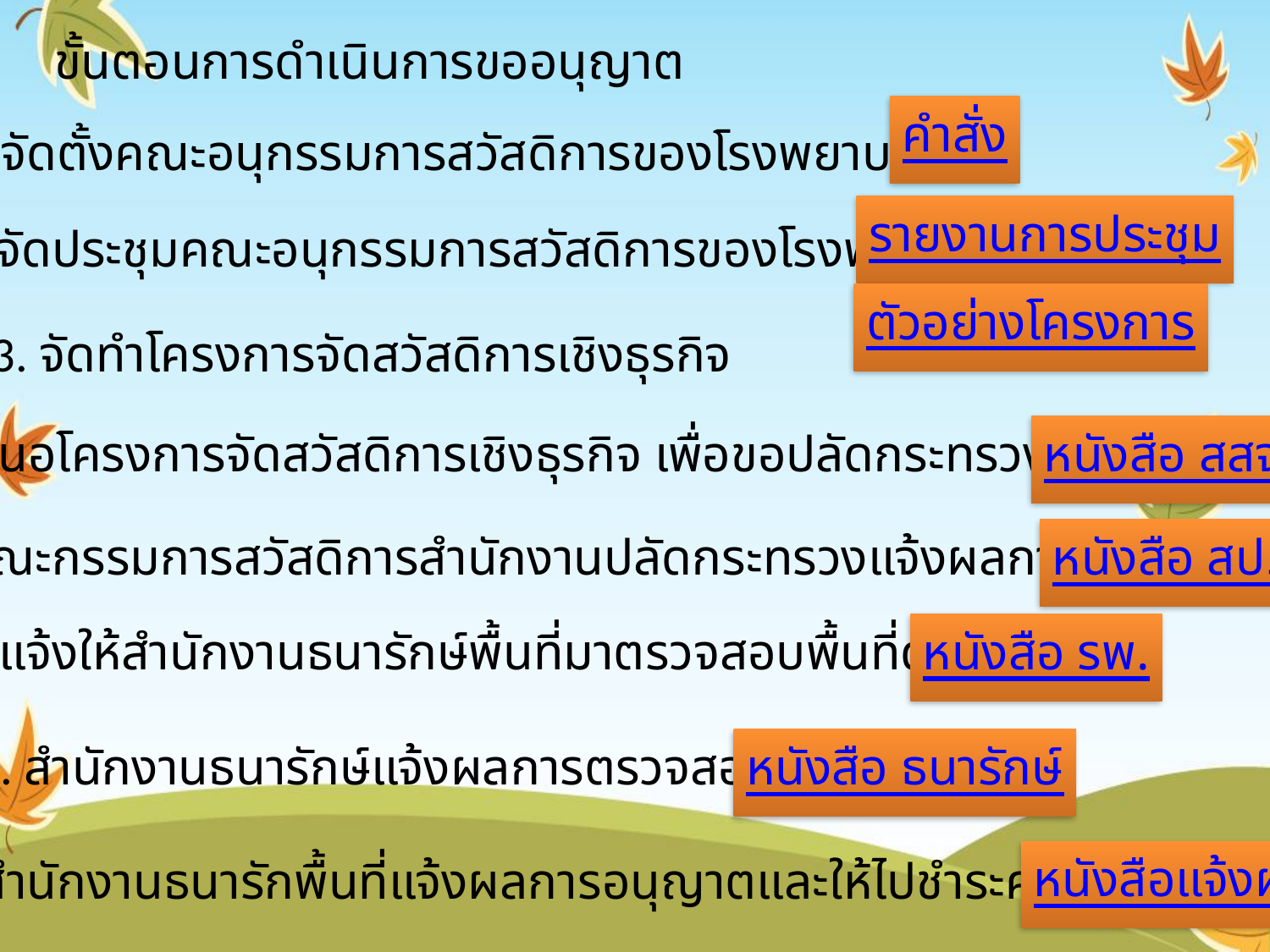

ขั้นตอนการดำเนินการขออนุญาต
คำสั่ง
1. จัดตั้งคณะอนุกรรมการสวัสดิการของโรงพยาบาล

รายงานการประชุม
2. จัดประชุมคณะอนุกรรมการสวัสดิการของโรงพยาบาล
ตัวอย่างโครงการ
3. จัดทำโครงการจัดสวัสดิการเชิงธุรกิจ
หนังสือ สสจ.
4.  เสนอโครงการจัดสวัสดิการเชิงธุรกิจ เพื่อขอปลัดกระทรวงและธนารักษ์
หนังสือ สป.
5.  คณะกรรมการสวัสดิการสำนักงานปลัดกระทรวงแจ้งผลการพิจารณา
6.  แจ้งให้สำนักงานธนารักษ์พื้นที่มาตรวจสอบพื้นที่ดำเนินการ
หนังสือ รพ.
7. สำนักงานธนารักษ์แจ้งผลการตรวจสอบพื้นที่
หนังสือ ธนารักษ์
หนังสือแจ้งผล
8. สำนักงานธนารักพื้นที่แจ้งผลการอนุญาตและให้ไปชำระค่าธรรมเนียม